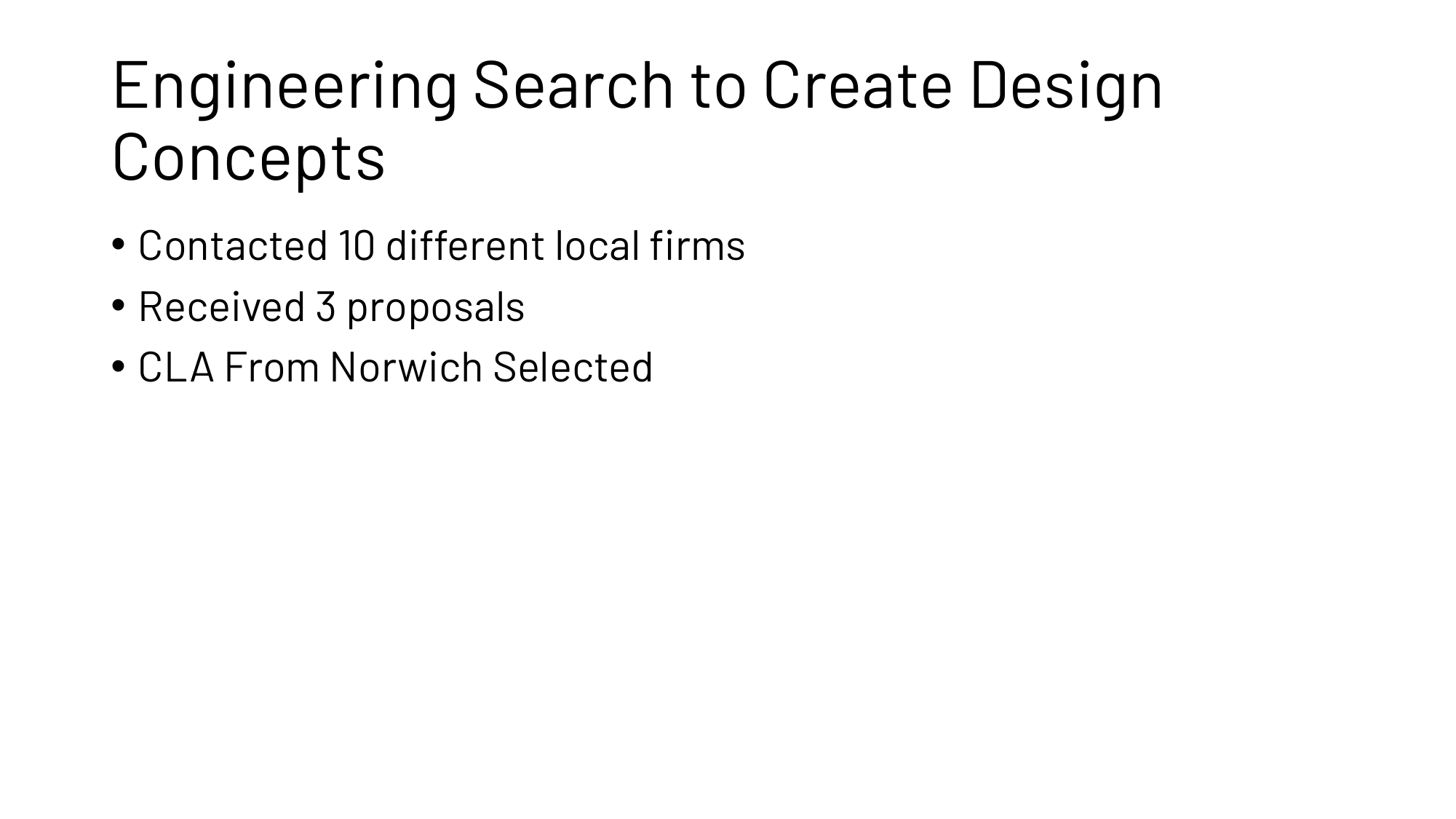

# Engineering Search to Create Design Concepts
Contacted 10 different local firms
Received 3 proposals
CLA From Norwich Selected